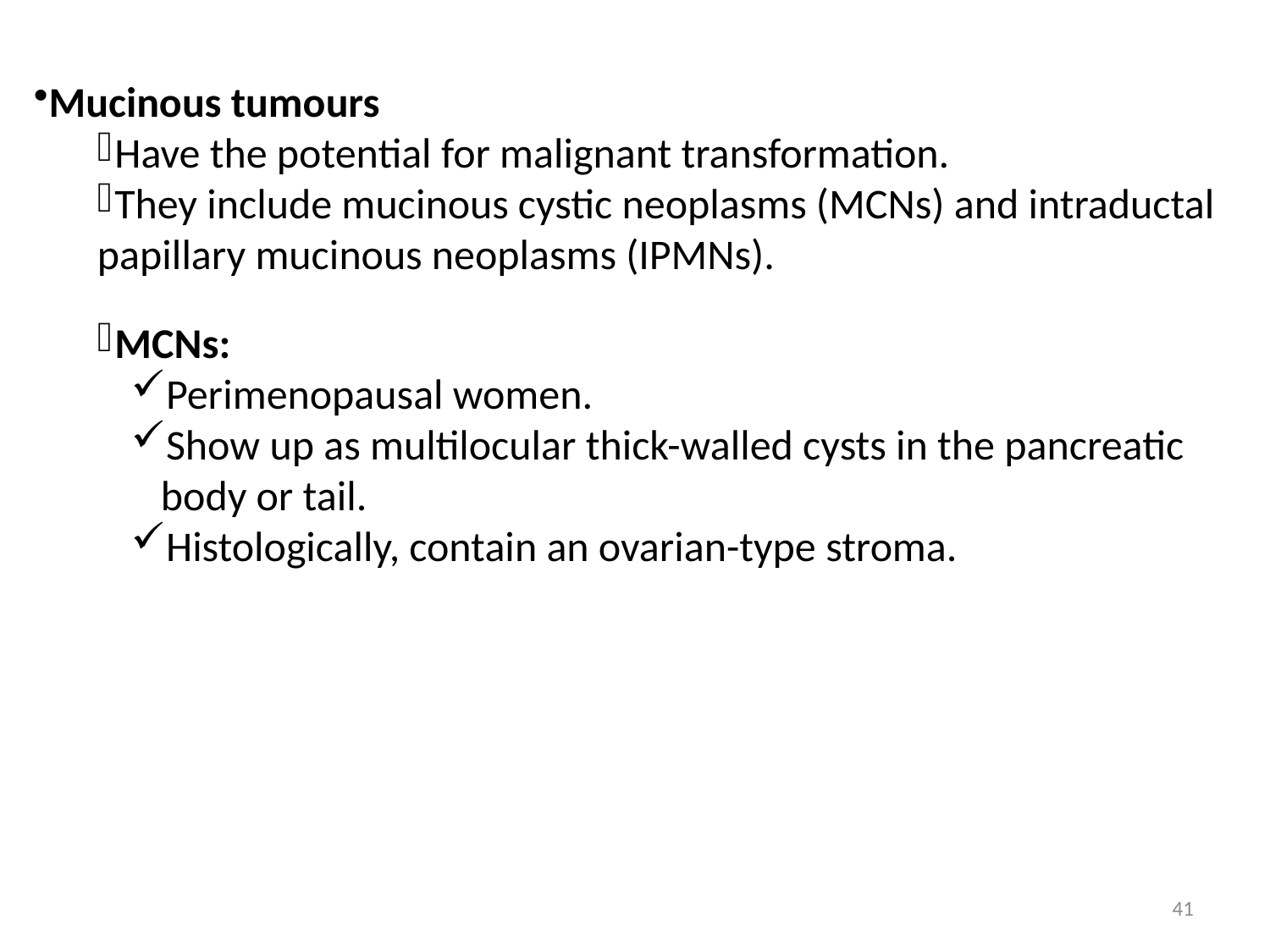

Mucinous tumours
Have the potential for malignant transformation.
They include mucinous cystic neoplasms (MCNs) and intraductal papillary mucinous neoplasms (IPMNs).

MCNs:
Perimenopausal women.
Show up as multilocular thick-walled cysts in the pancreatic body or tail.
Histologically, contain an ovarian-type stroma.

41